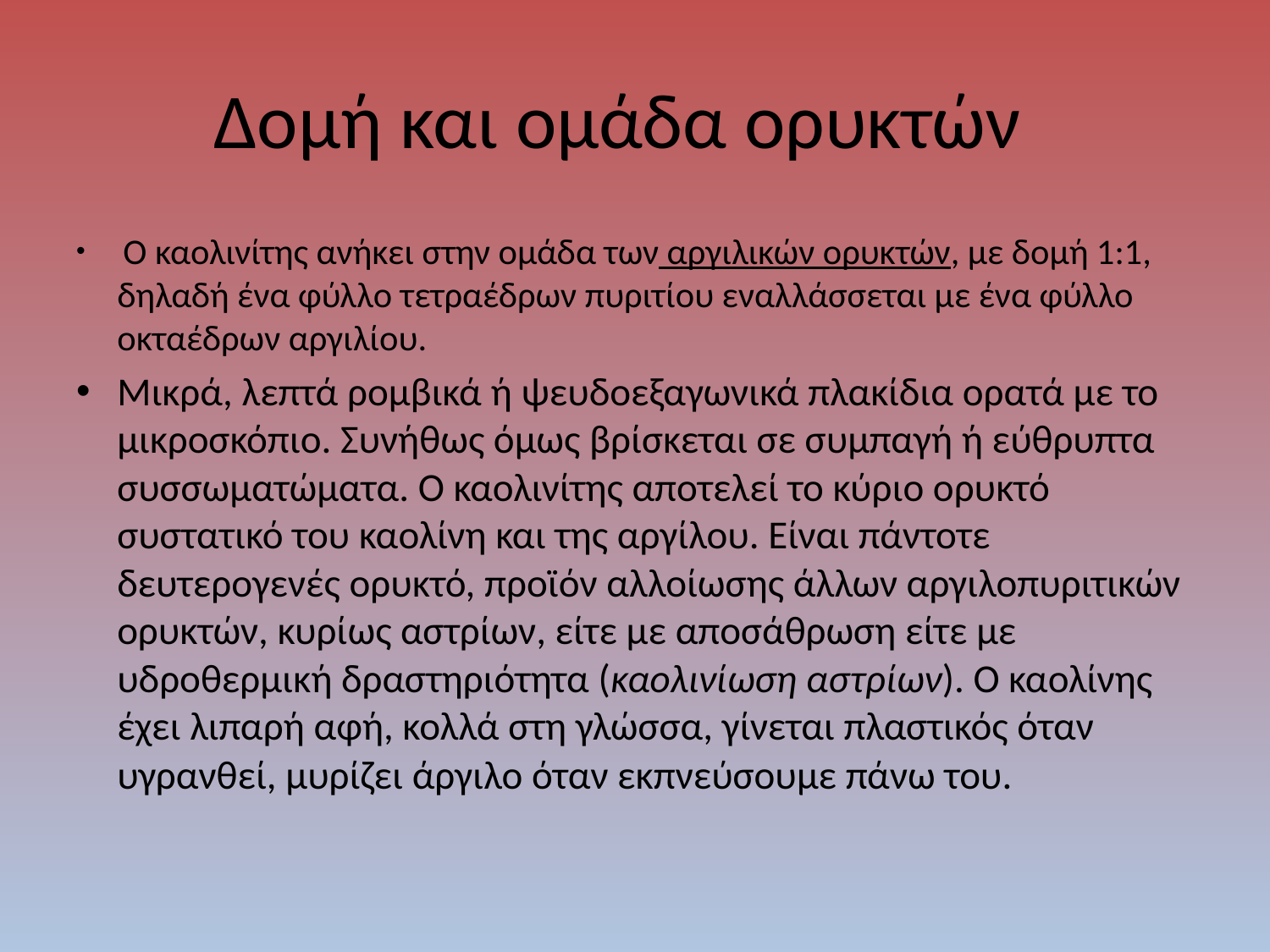

# Δομή και ομάδα ορυκτών
 Ο καολινίτης ανήκει στην ομάδα των αργιλικών ορυκτών, με δομή 1:1, δηλαδή ένα φύλλο τετραέδρων πυριτίου εναλλάσσεται με ένα φύλλο οκταέδρων αργιλίου.
Μικρά, λεπτά ρομβικά ή ψευδοεξαγωνικά πλακίδια ορατά με το μικροσκόπιο. Συνήθως όμως βρίσκεται σε συμπαγή ή εύθρυπτα συσσωματώματα. Ο καολινίτης αποτελεί το κύριο ορυκτό συστατικό του καολίνη και της αργίλου. Είναι πάντοτε δευτερογενές ορυκτό, προϊόν αλλοίωσης άλλων αργιλοπυριτικών ορυκτών, κυρίως αστρίων, είτε με αποσάθρωση είτε με υδροθερμική δραστηριότητα (καολινίωση αστρίων). Ο καολίνης έχει λιπαρή αφή, κολλά στη γλώσσα, γίνεται πλαστικός όταν υγρανθεί, μυρίζει άργιλο όταν εκπνεύσουμε πάνω του.